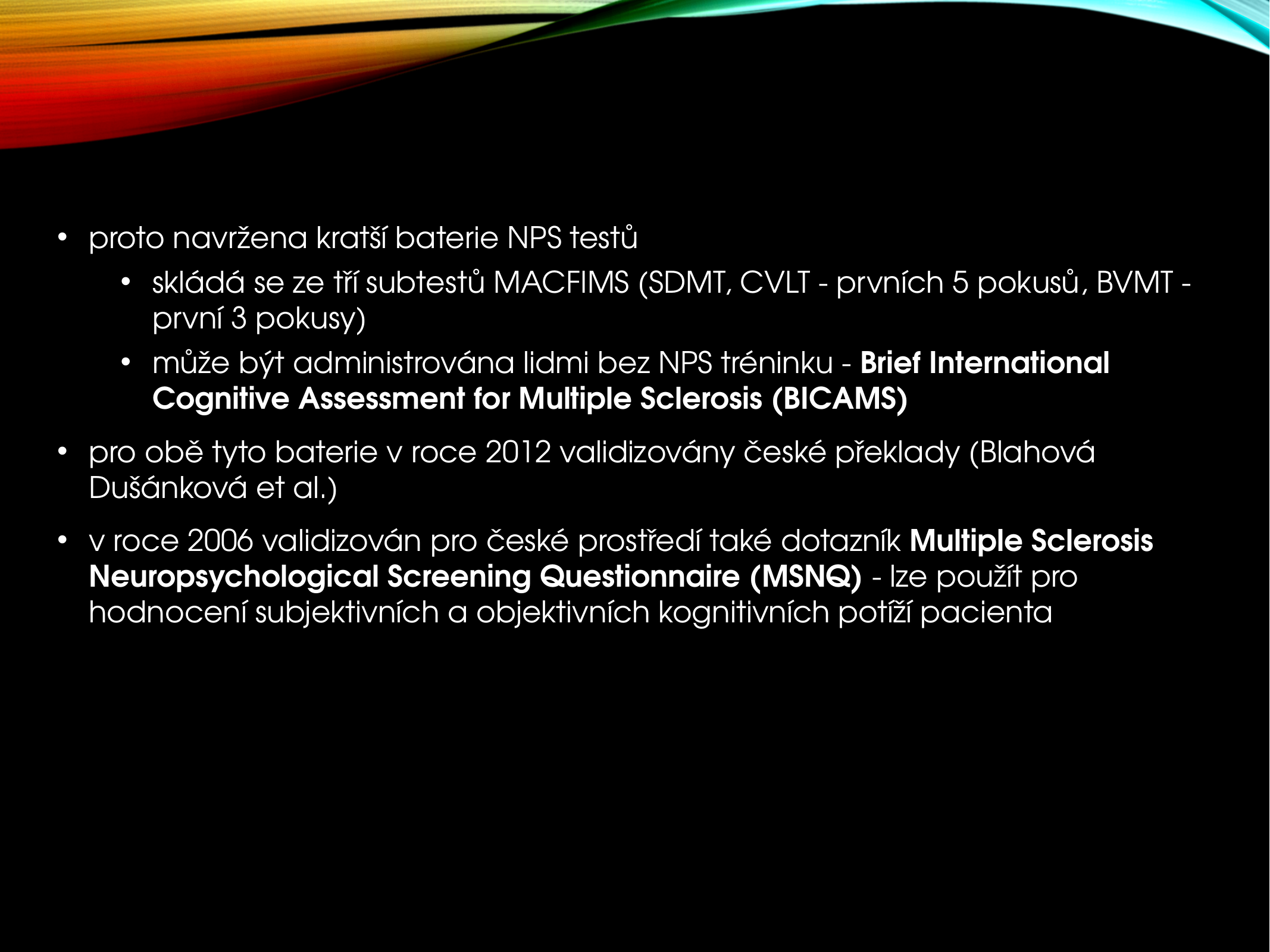

proto navržena kratší baterie NPS testů
skládá se ze tří subtestů MACFIMS (SDMT, CVLT - prvních 5 pokusů, BVMT - první 3 pokusy)
může být administrována lidmi bez NPS tréninku - Brief International Cognitive Assessment for Multiple Sclerosis (BICAMS)
pro obě tyto baterie v roce 2012 validizovány české překlady (Blahová Dušánková et al.)
v roce 2006 validizován pro české prostředí také dotazník Multiple Sclerosis Neuropsychological Screening Questionnaire (MSNQ) - lze použít pro hodnocení subjektivních a objektivních kognitivních potíží pacienta